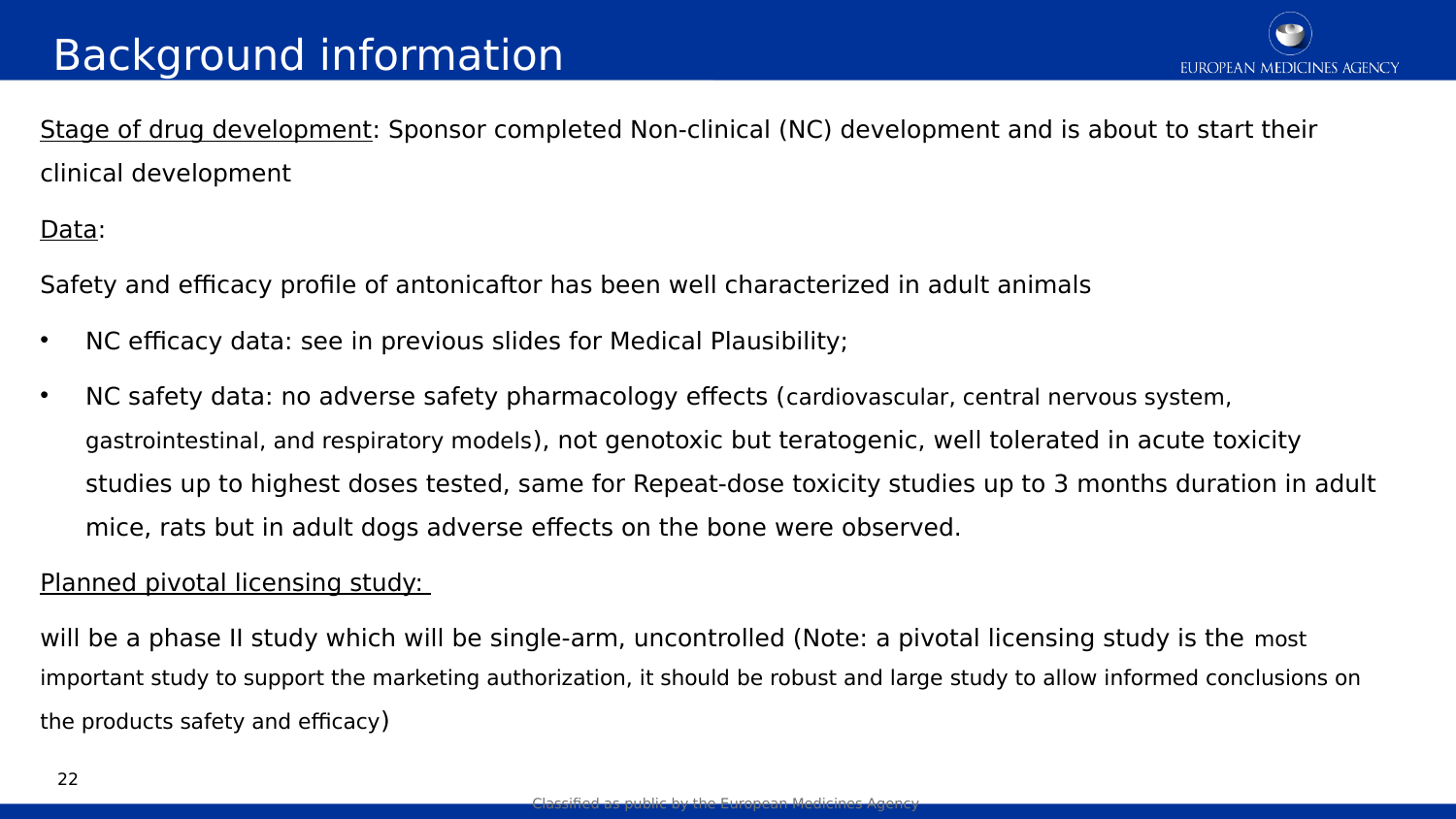

# Background information
Stage of drug development: Sponsor completed Non-clinical (NC) development and is about to start their clinical development
Data:
Safety and efficacy profile of antonicaftor has been well characterized in adult animals
NC efficacy data: see in previous slides for Medical Plausibility;
NC safety data: no adverse safety pharmacology effects (cardiovascular, central nervous system, gastrointestinal, and respiratory models), not genotoxic but teratogenic, well tolerated in acute toxicity studies up to highest doses tested, same for Repeat-dose toxicity studies up to 3 months duration in adult mice, rats but in adult dogs adverse effects on the bone were observed.
Planned pivotal licensing study:
will be a phase II study which will be single-arm, uncontrolled (Note: a pivotal licensing study is the most important study to support the marketing authorization, it should be robust and large study to allow informed conclusions on the products safety and efficacy)

22